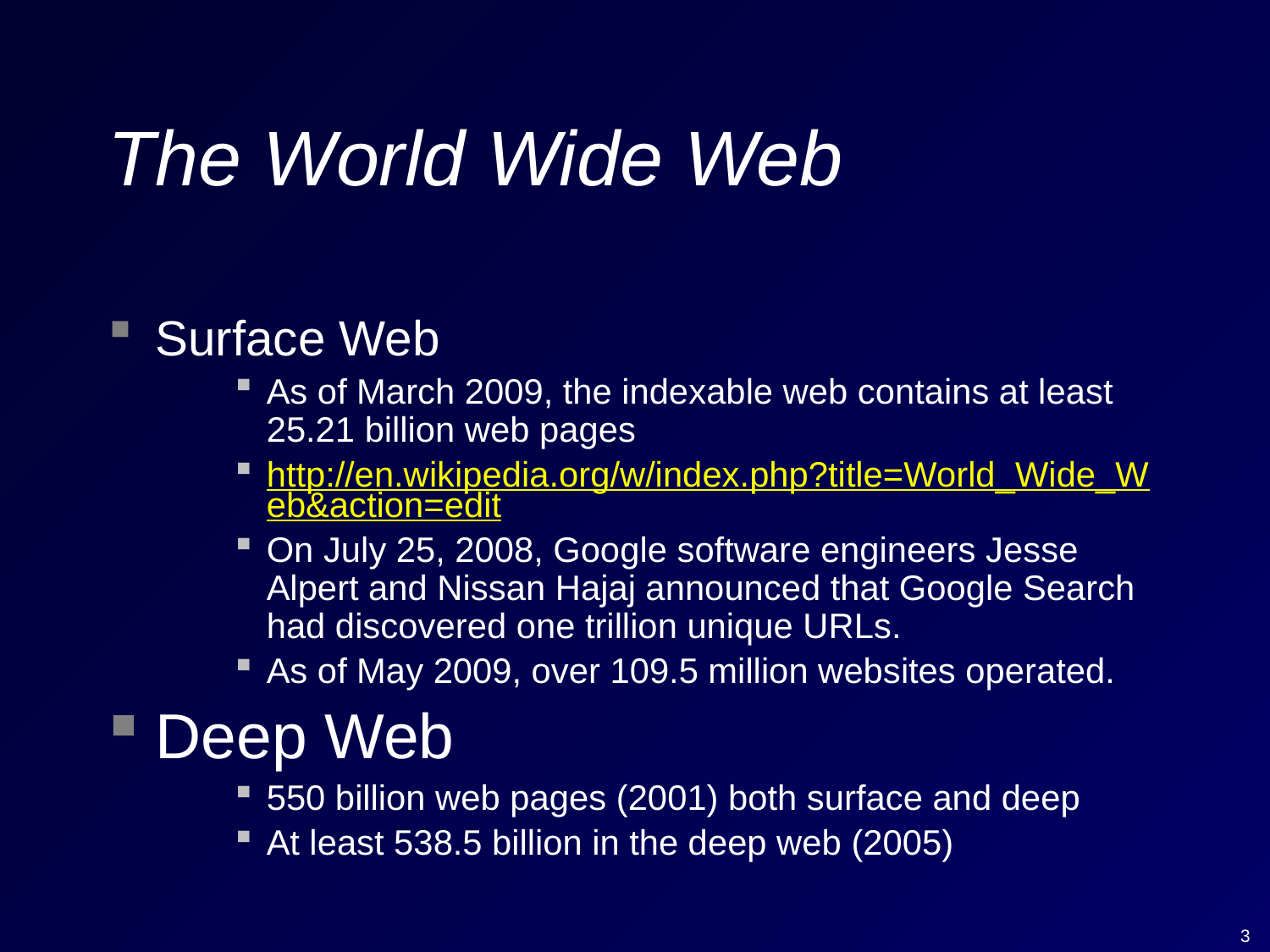

# The World Wide Web
Surface Web
As of March 2009, the indexable web contains at least 25.21 billion web pages
http://en.wikipedia.org/w/index.php?title=World_Wide_Web&action=edit
On July 25, 2008, Google software engineers Jesse Alpert and Nissan Hajaj announced that Google Search had discovered one trillion unique URLs.
As of May 2009, over 109.5 million websites operated.
Deep Web
550 billion web pages (2001) both surface and deep
At least 538.5 billion in the deep web (2005)